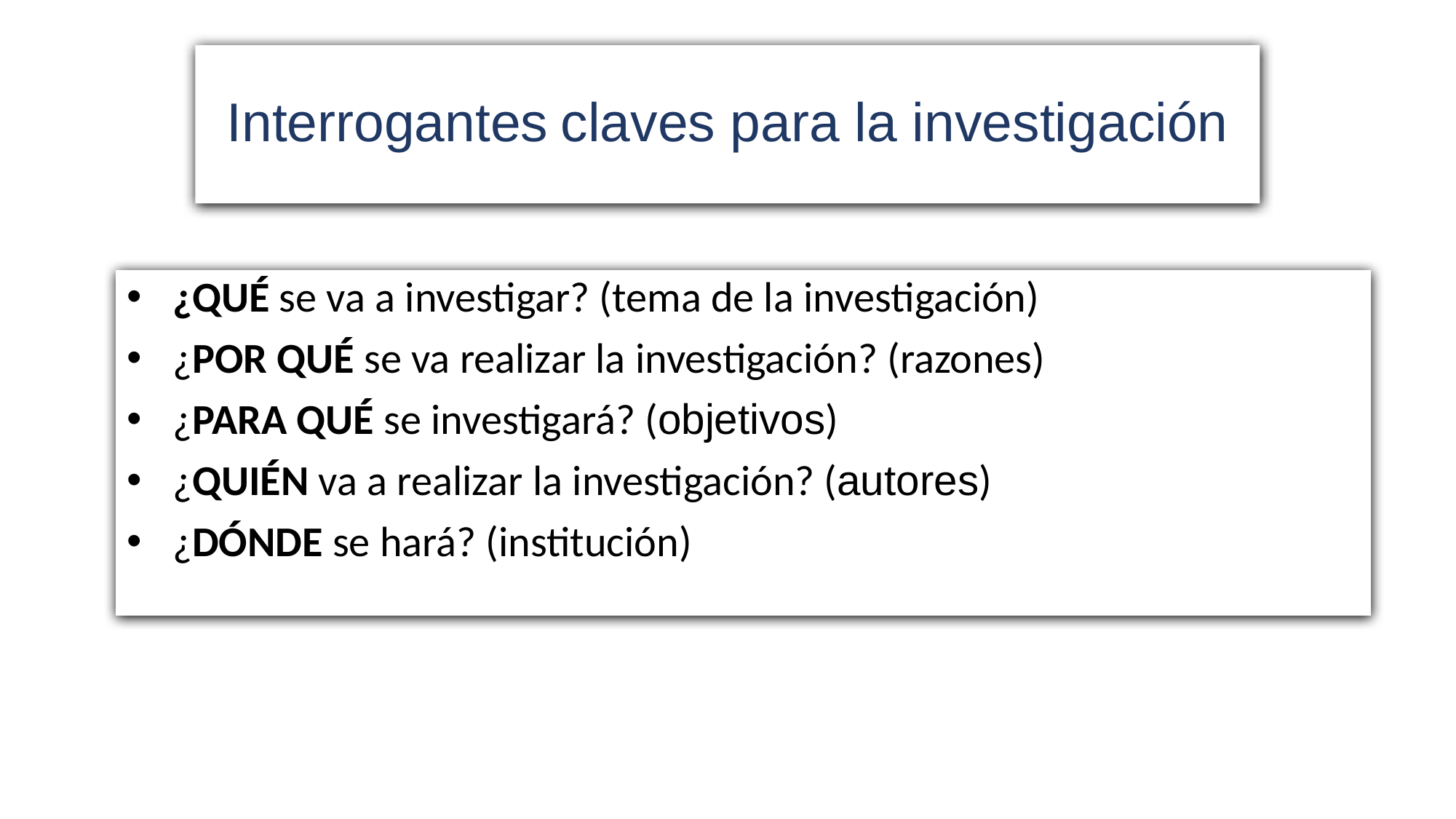

# Interrogantes claves para la investigación
¿QUÉ se va a investigar? (tema de la investigación)
¿POR QUÉ se va realizar la investigación? (razones)
¿PARA QUÉ se investigará? (objetivos)
¿QUIÉN va a realizar la investigación? (autores)
¿DÓNDE se hará? (institución)